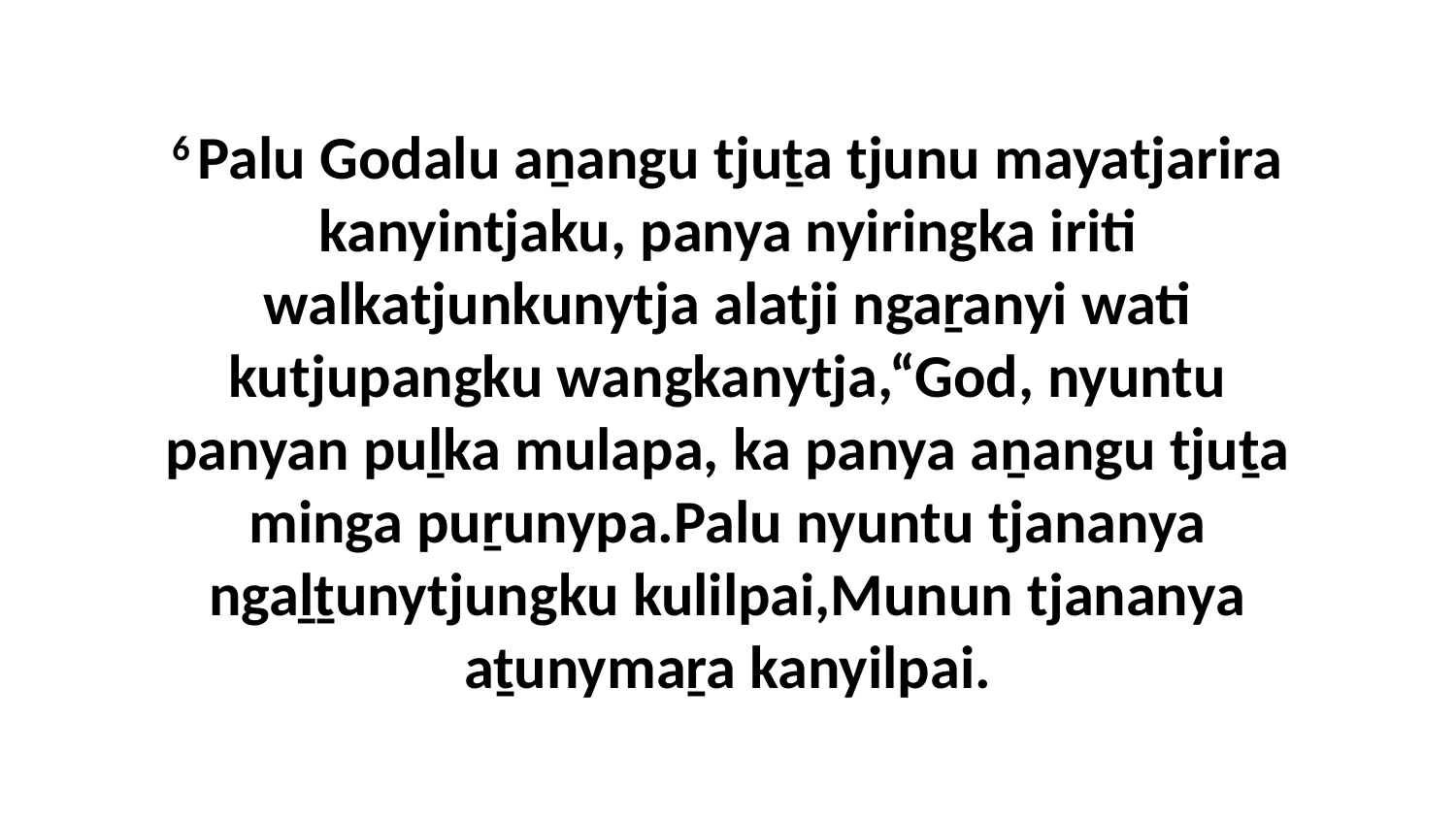

6 Palu Godalu aṉangu tjuṯa tjunu mayatjarira kanyintjaku, panya nyiringka iriti walkatjunkunytja alatji ngaṟanyi wati kutjupangku wangkanytja,“God, nyuntu panyan puḻka mulapa, ka panya aṉangu tjuṯa minga puṟunypa.Palu nyuntu tjananya ngaḻṯunytjungku kulilpai,Munun tjananya aṯunymaṟa kanyilpai.